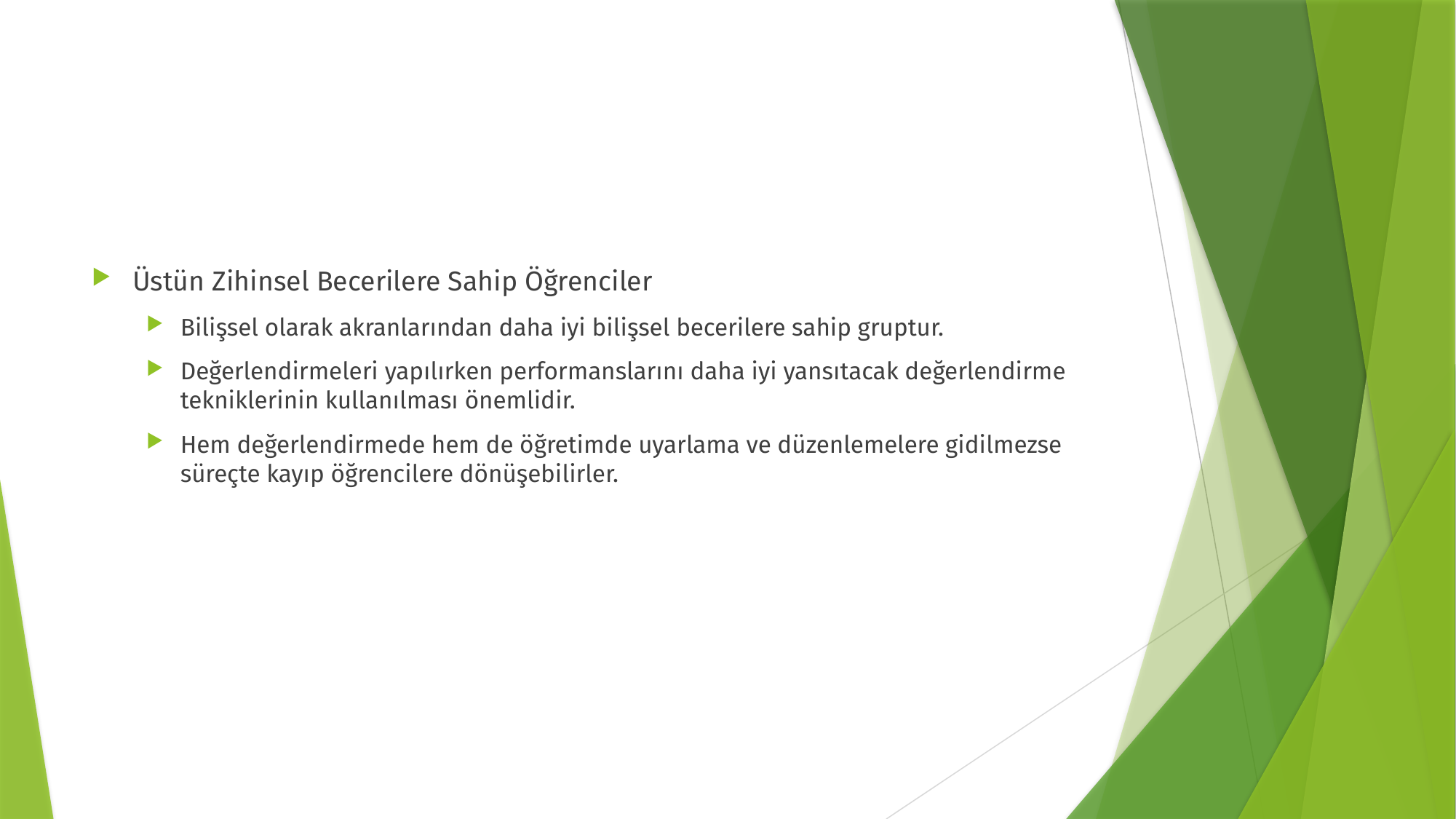

#
Üstün Zihinsel Becerilere Sahip Öğrenciler
Bilişsel olarak akranlarından daha iyi bilişsel becerilere sahip gruptur.
Değerlendirmeleri yapılırken performanslarını daha iyi yansıtacak değerlendirme tekniklerinin kullanılması önemlidir.
Hem değerlendirmede hem de öğretimde uyarlama ve düzenlemelere gidilmezse süreçte kayıp öğrencilere dönüşebilirler.